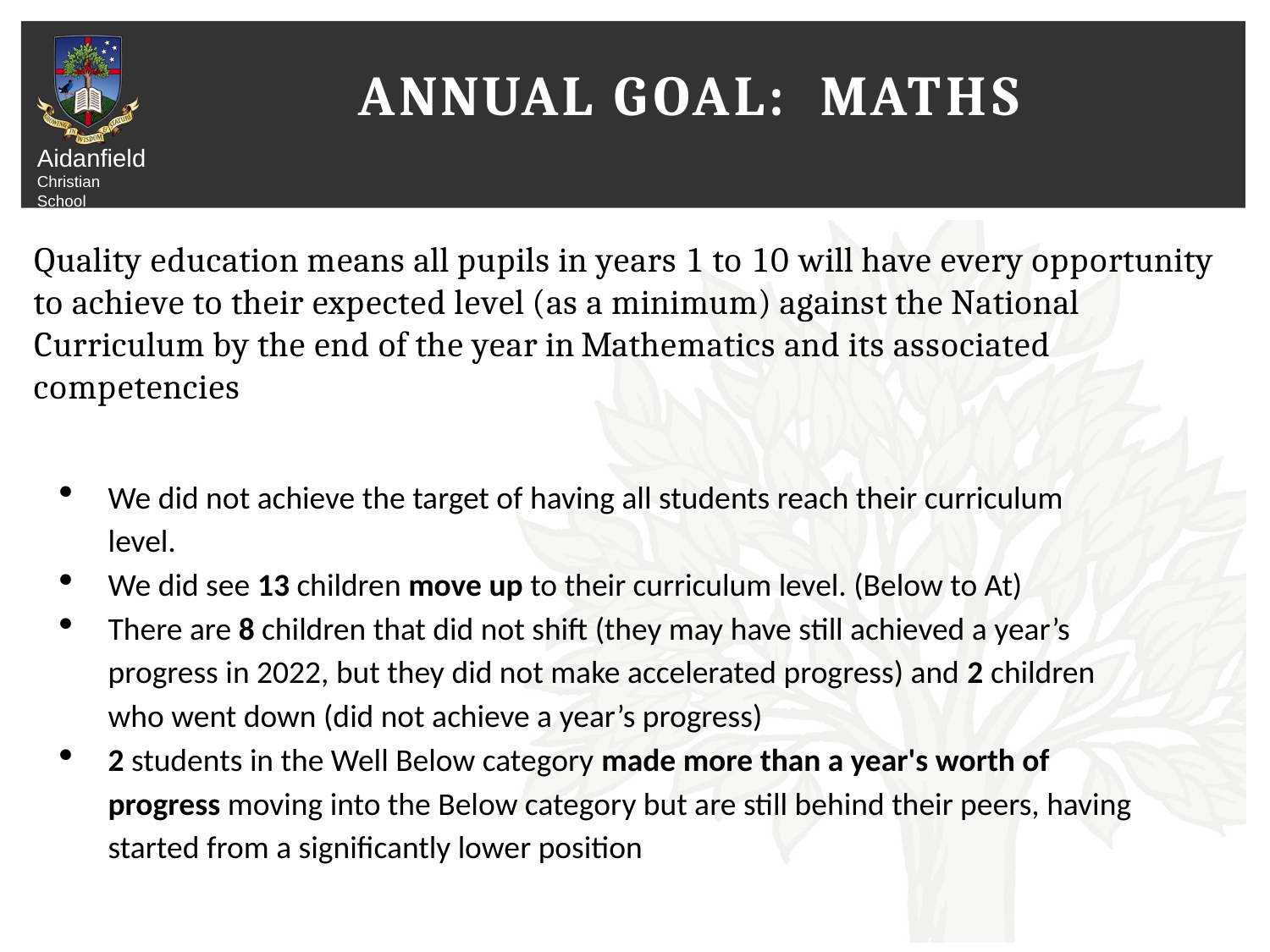

# Annual Goal:  Maths
Quality education means all pupils in years 1 to 10 will have every opportunity to achieve to their expected level (as a minimum) against the National Curriculum by the end of the year in Mathematics and its associated competencies

We did not achieve the target of having all students reach their curriculum level.
We did see 13 children move up to their curriculum level. (Below to At)
There are 8 children that did not shift (they may have still achieved a year’s progress in 2022, but they did not make accelerated progress) and 2 children who went down (did not achieve a year’s progress)
2 students in the Well Below category made more than a year's worth of progress moving into the Below category but are still behind their peers, having started from a significantly lower position